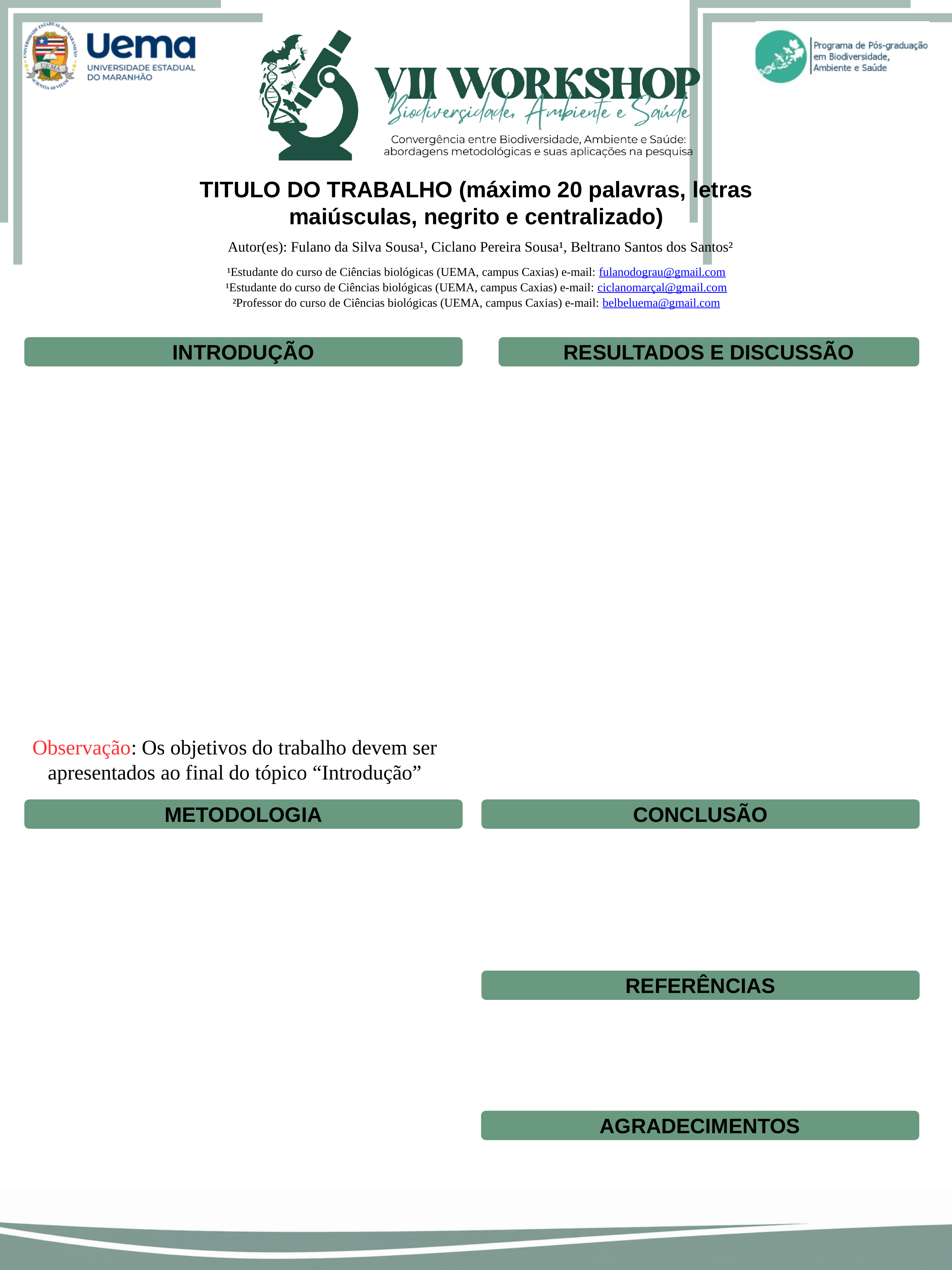

TITULO DO TRABALHO (máximo 20 palavras, letras maiúsculas, negrito e centralizado)
Autor(es): Fulano da Silva Sousa¹, Ciclano Pereira Sousa¹, Beltrano Santos dos Santos²
¹Estudante do curso de Ciências biológicas (UEMA, campus Caxias) e-mail: fulanodograu@gmail.com
¹Estudante do curso de Ciências biológicas (UEMA, campus Caxias) e-mail: ciclanomarçal@gmail.com
²Professor do curso de Ciências biológicas (UEMA, campus Caxias) e-mail: belbeluema@gmail.com

INTRODUÇÃO

RESULTADOS E DISCUSSÃO

Observação: Os objetivos do trabalho devem ser apresentados ao final do tópico “Introdução”

METODOLOGIA

CONCLUSÃO

REFERÊNCIAS

AGRADECIMENTOS